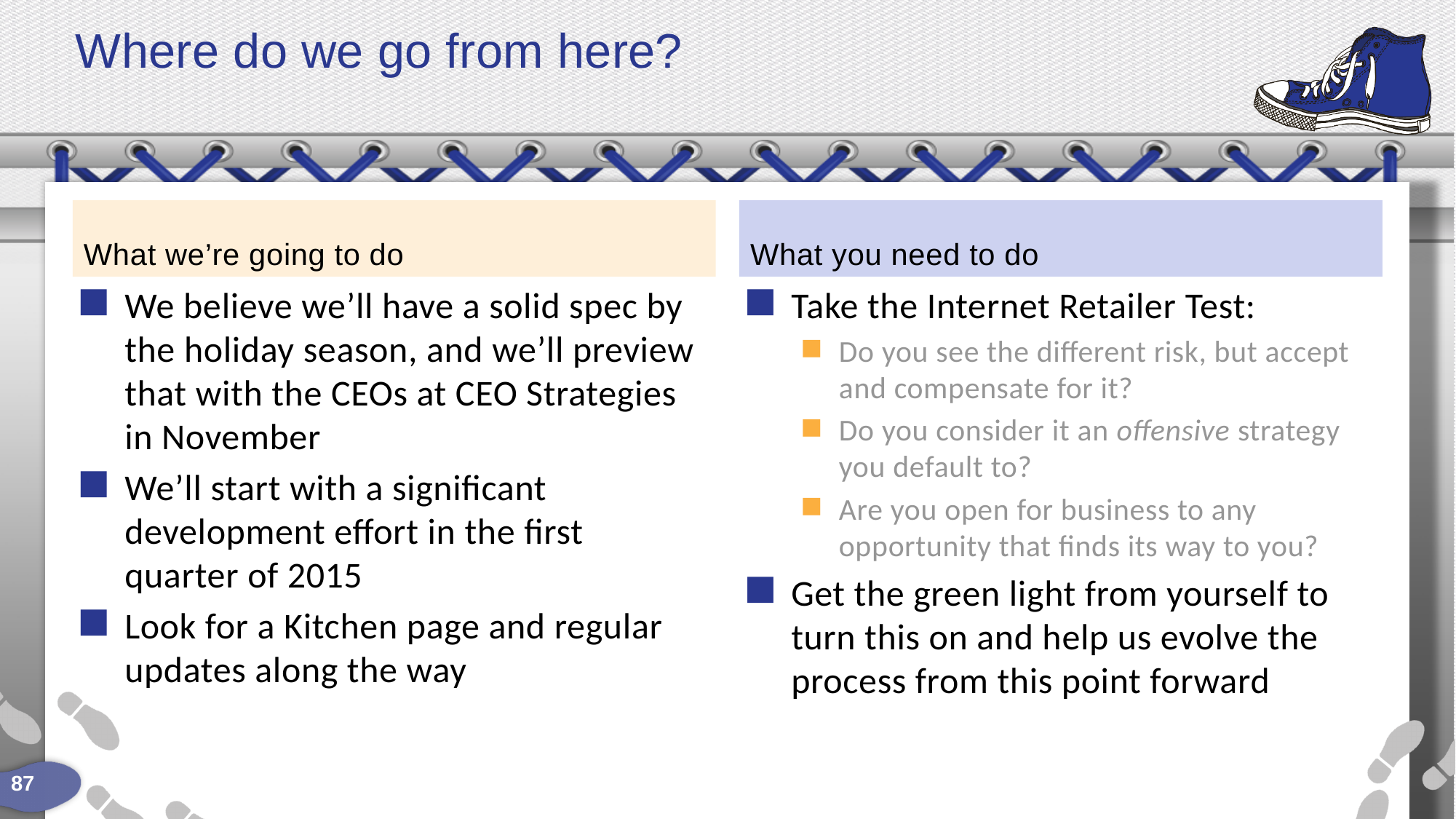

# Where do we go from here?

What we’re going to do
What you need to do
We believe we’ll have a solid spec by the holiday season, and we’ll preview that with the CEOs at CEO Strategies in November
We’ll start with a significant development effort in the first quarter of 2015
Look for a Kitchen page and regular updates along the way
Take the Internet Retailer Test:
Do you see the different risk, but accept and compensate for it?
Do you consider it an offensive strategy you default to?
Are you open for business to any opportunity that finds its way to you?
Get the green light from yourself to turn this on and help us evolve the process from this point forward
87